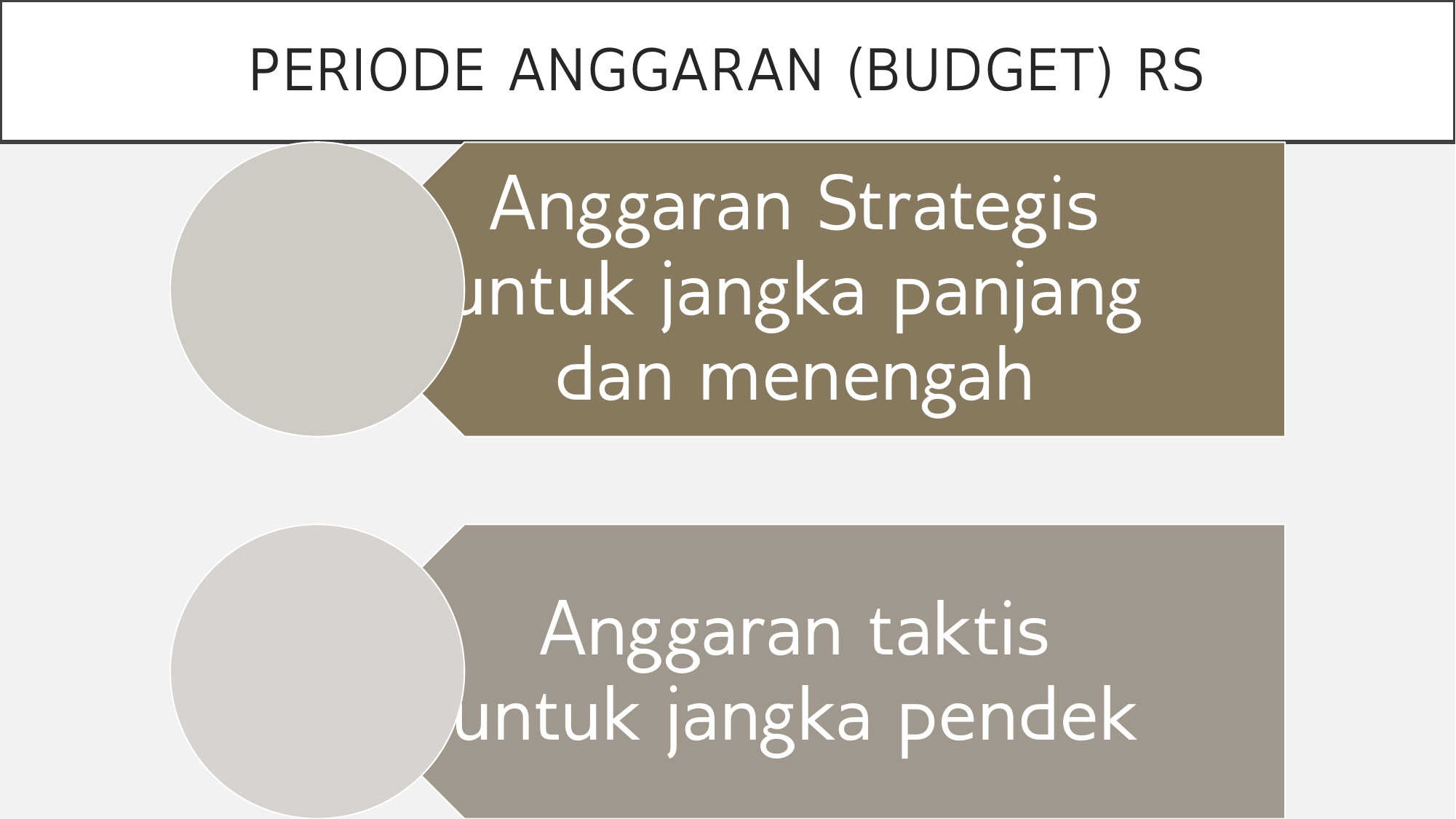

# Periode Anggaran (budget) rs
Anggaran Strategis untuk jangka panjang dan menengah
Anggaran taktis untuk jangka pendek